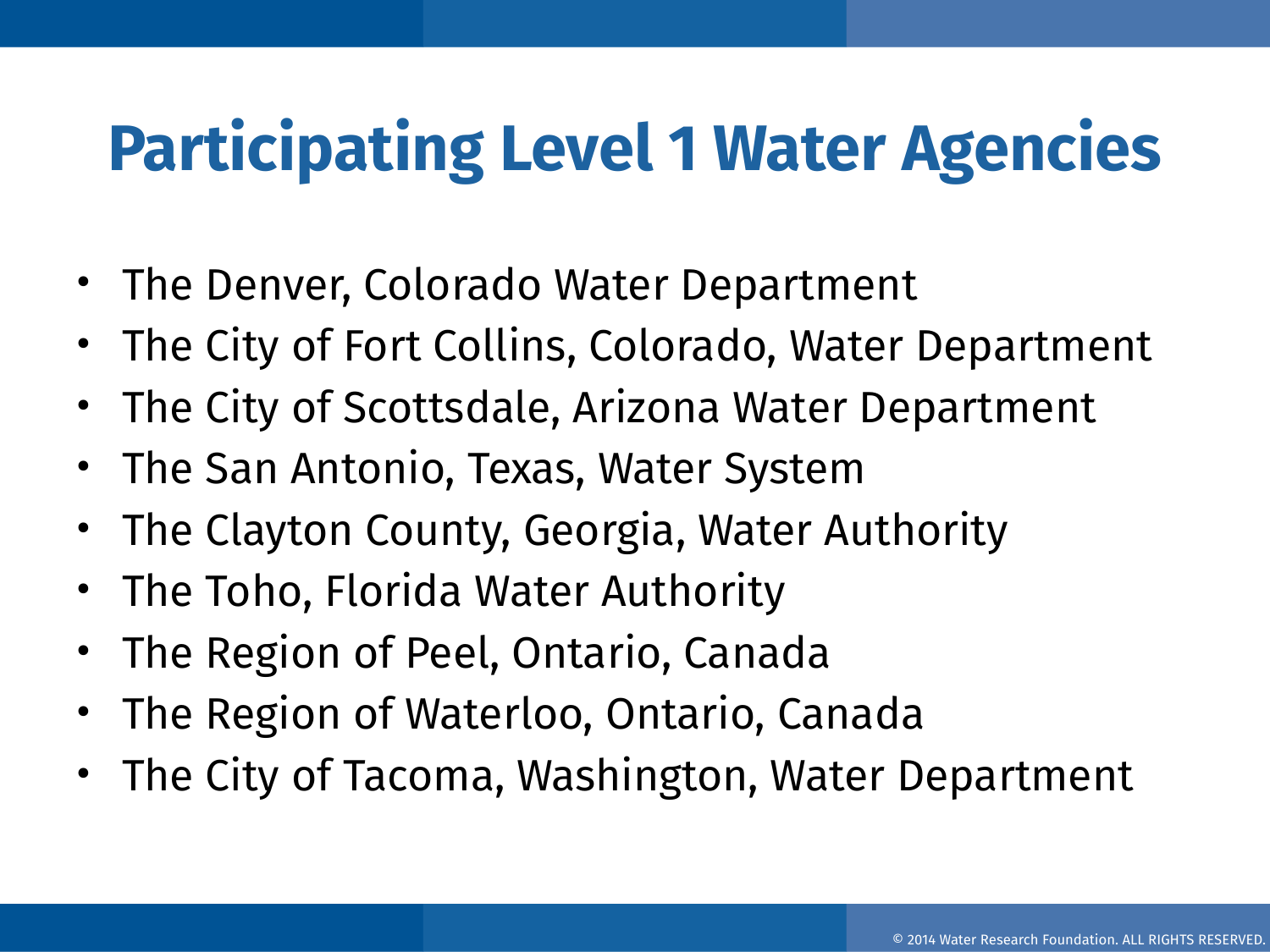

# Participating Level 1 Water Agencies
The Denver, Colorado Water Department
The City of Fort Collins, Colorado, Water Department
The City of Scottsdale, Arizona Water Department
The San Antonio, Texas, Water System
The Clayton County, Georgia, Water Authority
The Toho, Florida Water Authority
The Region of Peel, Ontario, Canada
The Region of Waterloo, Ontario, Canada
The City of Tacoma, Washington, Water Department